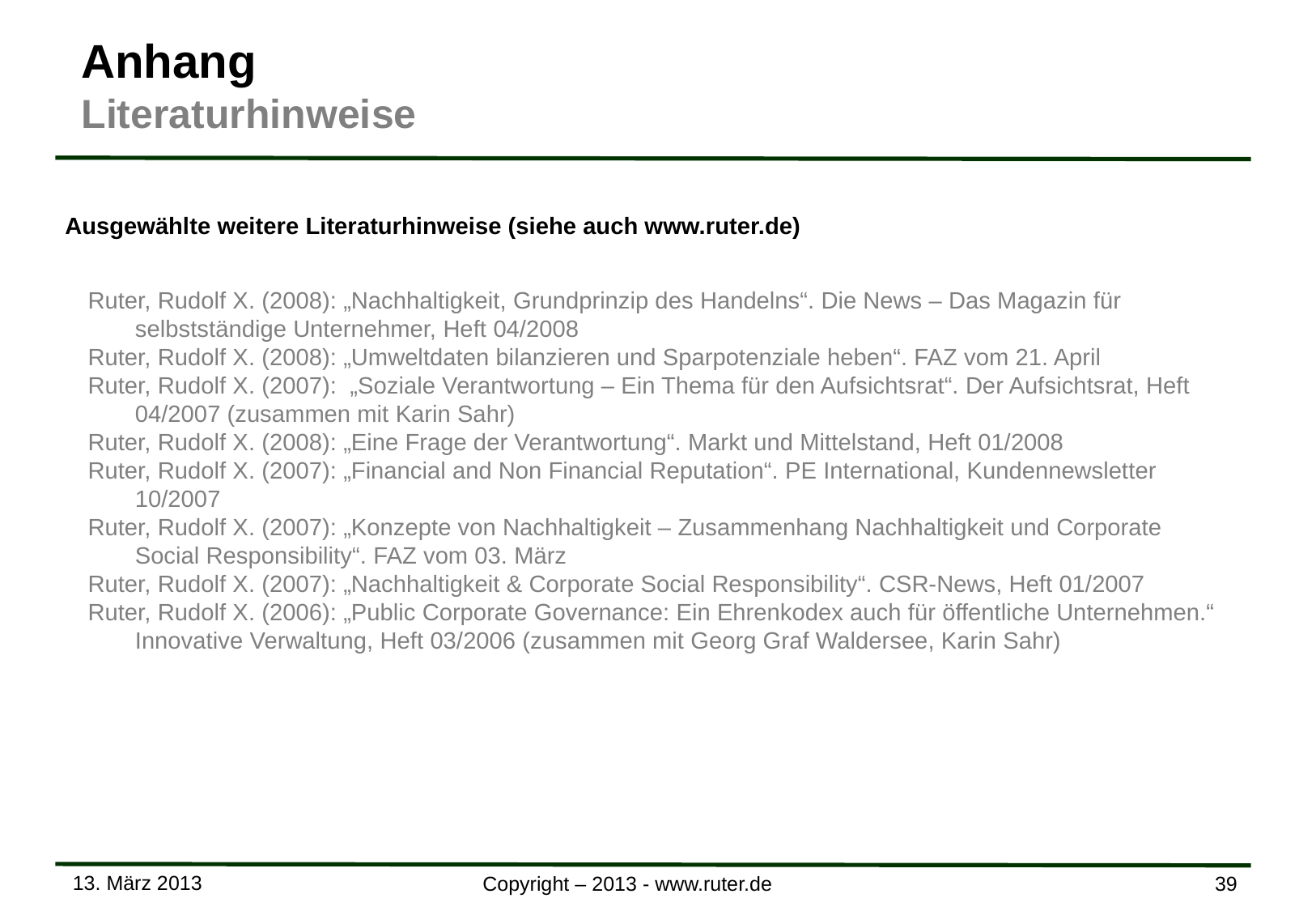

Anhang
Literaturhinweise

Ausgewählte weitere Literaturhinweise (siehe auch www.ruter.de)
Ruter, Rudolf X. (2008): „Nachhaltigkeit, Grundprinzip des Handelns“. Die News – Das Magazin für selbstständige Unternehmer, Heft 04/2008
Ruter, Rudolf X. (2008): „Umweltdaten bilanzieren und Sparpotenziale heben“. FAZ vom 21. April
Ruter, Rudolf X. (2007):  „Soziale Verantwortung – Ein Thema für den Aufsichtsrat“. Der Aufsichtsrat, Heft 04/2007 (zusammen mit Karin Sahr)
Ruter, Rudolf X. (2008): „Eine Frage der Verantwortung“. Markt und Mittelstand, Heft 01/2008
Ruter, Rudolf X. (2007): „Financial and Non Financial Reputation“. PE International, Kundennewsletter 10/2007
Ruter, Rudolf X. (2007): „Konzepte von Nachhaltigkeit – Zusammenhang Nachhaltigkeit und Corporate Social Responsibility“. FAZ vom 03. März
Ruter, Rudolf X. (2007): „Nachhaltigkeit & Corporate Social Responsibility“. CSR-News, Heft 01/2007
Ruter, Rudolf X. (2006): „Public Corporate Governance: Ein Ehrenkodex auch für öffentliche Unternehmen.“ Innovative Verwaltung, Heft 03/2006 (zusammen mit Georg Graf Waldersee, Karin Sahr)